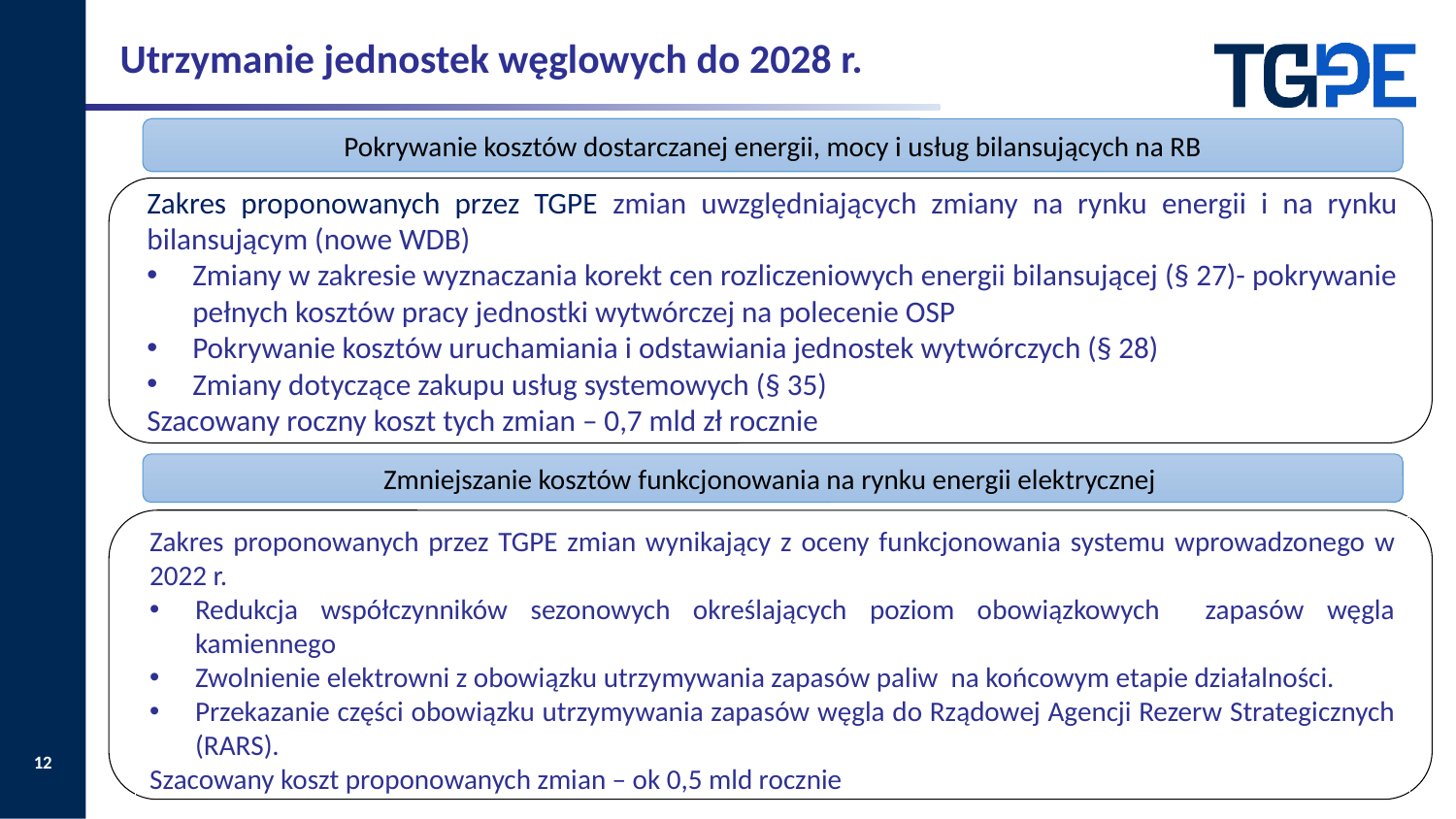

Utrzymanie jednostek węglowych do 2028 r.
Pokrywanie kosztów dostarczanej energii, mocy i usług bilansujących na RB

Zakres proponowanych przez TGPE zmian uwzględniających zmiany na rynku energii i na rynku bilansującym (nowe WDB)
Zmiany w zakresie wyznaczania korekt cen rozliczeniowych energii bilansującej (§ 27)- pokrywanie pełnych kosztów pracy jednostki wytwórczej na polecenie OSP
Pokrywanie kosztów uruchamiania i odstawiania jednostek wytwórczych (§ 28)
Zmiany dotyczące zakupu usług systemowych (§ 35)
Szacowany roczny koszt tych zmian – 0,7 mld zł rocznie
Zmniejszanie kosztów funkcjonowania na rynku energii elektrycznej

Zakres proponowanych przez TGPE zmian wynikający z oceny funkcjonowania systemu wprowadzonego w 2022 r.
Redukcja współczynników sezonowych określających poziom obowiązkowych  zapasów węgla kamiennego
Zwolnienie elektrowni z obowiązku utrzymywania zapasów paliw  na końcowym etapie działalności.
Przekazanie części obowiązku utrzymywania zapasów węgla do Rządowej Agencji Rezerw Strategicznych (RARS).
Szacowany koszt proponowanych zmian – ok 0,5 mld rocznie
12